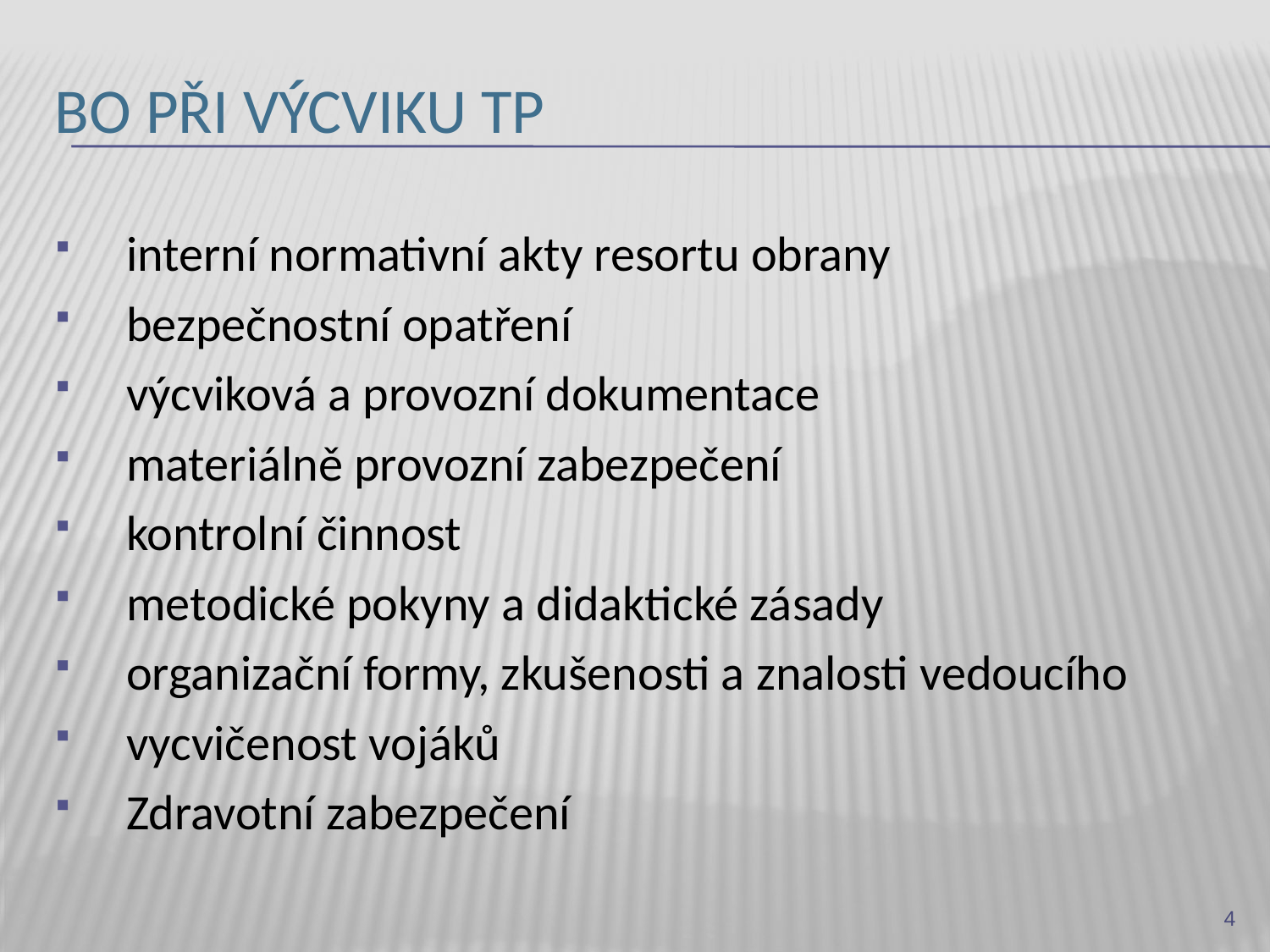

# bo při výcviku tp
interní normativní akty resortu obrany
bezpečnostní opatření
výcviková a provozní dokumentace
materiálně provozní zabezpečení
kontrolní činnost
metodické pokyny a didaktické zásady
organizační formy, zkušenosti a znalosti vedoucího
vycvičenost vojáků
Zdravotní zabezpečení

4